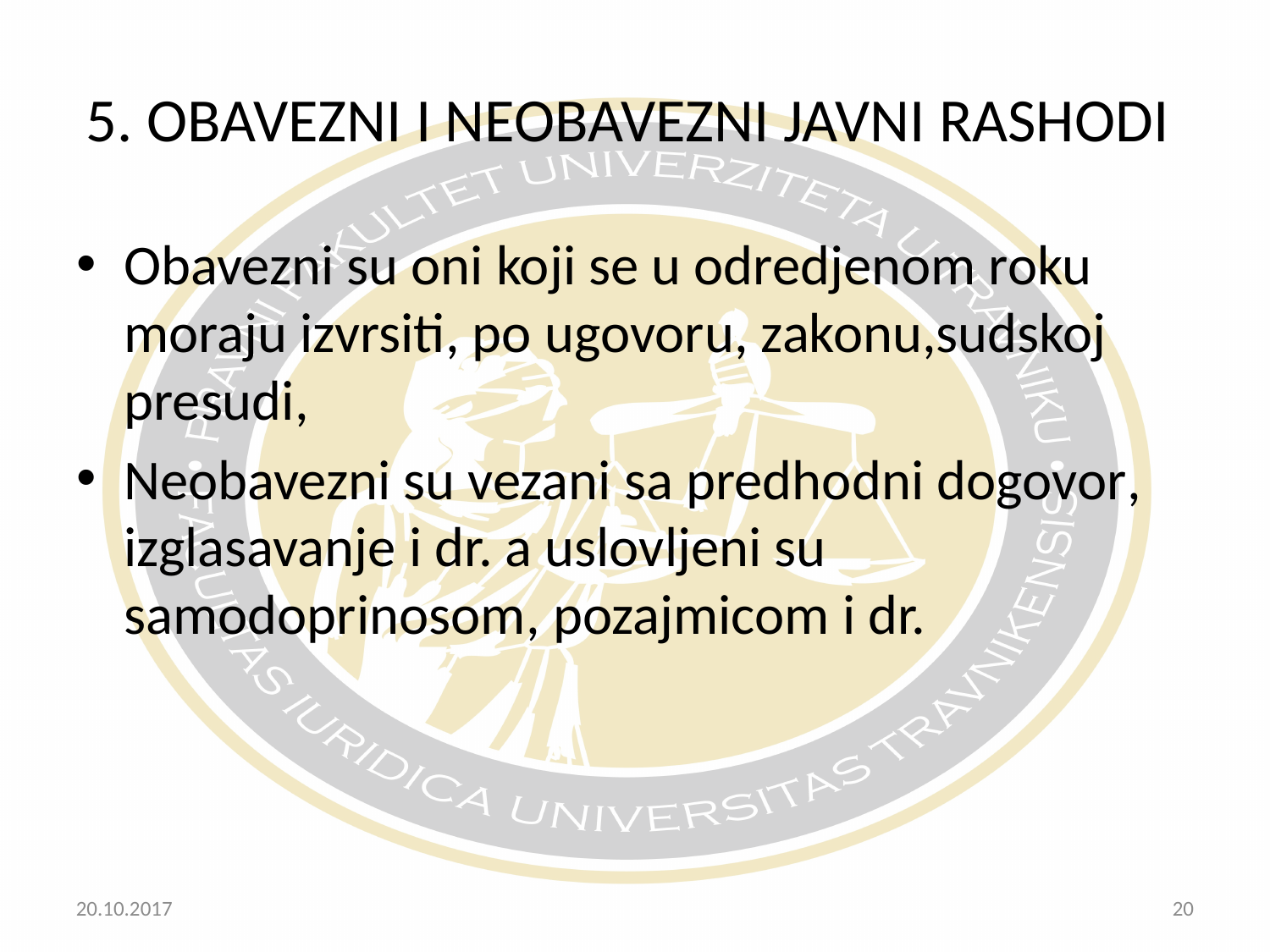

5. OBAVEZNI I NEOBAVEZNI JAVNI RASHODI
Obavezni su oni koji se u odredjenom roku moraju izvrsiti, po ugovoru, zakonu,sudskoj presudi,
Neobavezni su vezani sa predhodni dogovor, izglasavanje i dr. a uslovljeni su samodoprinosom, pozajmicom i dr.

20.10.2017
20